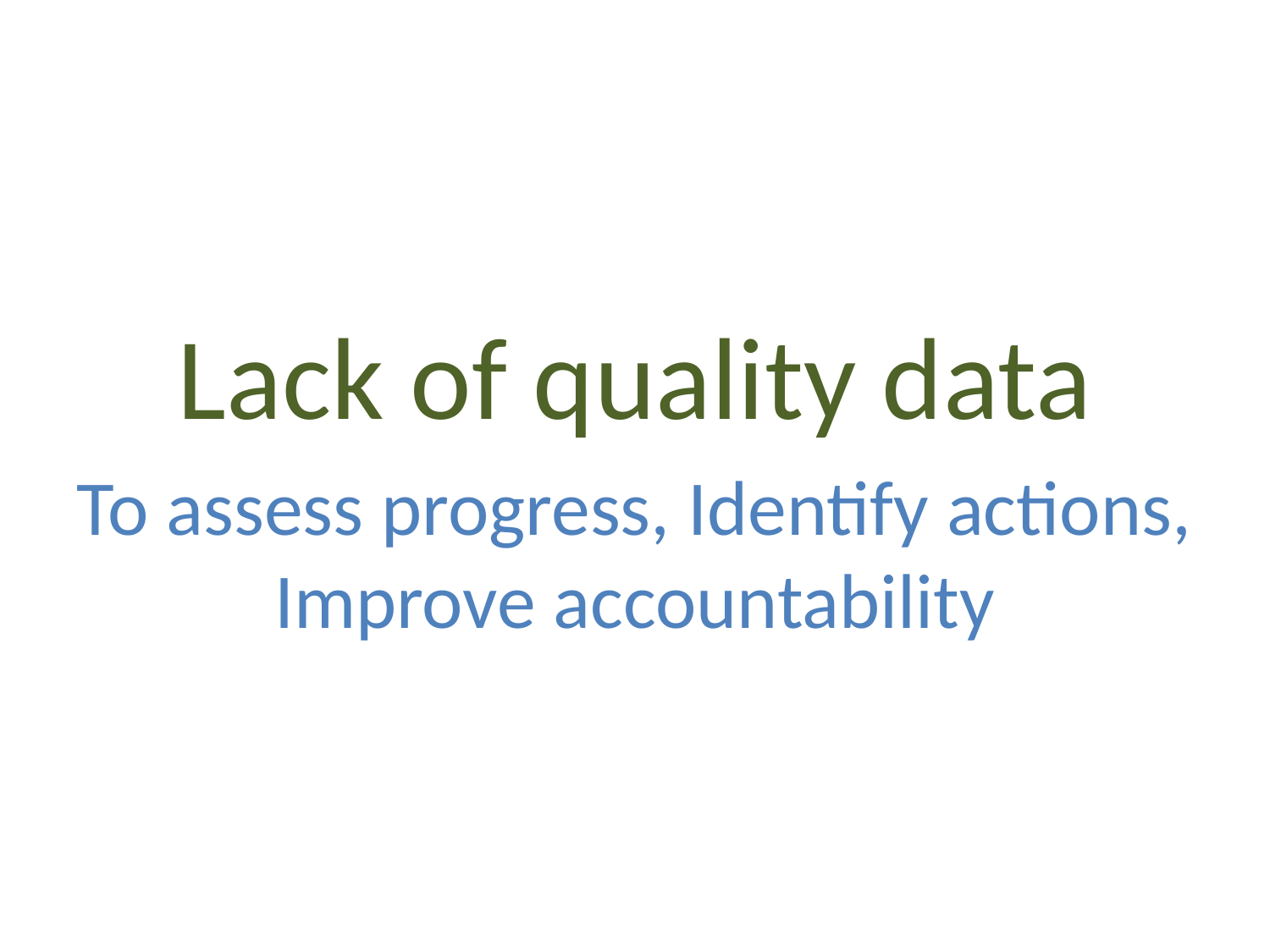

Lack of quality data
To assess progress, Identify actions, Improve accountability